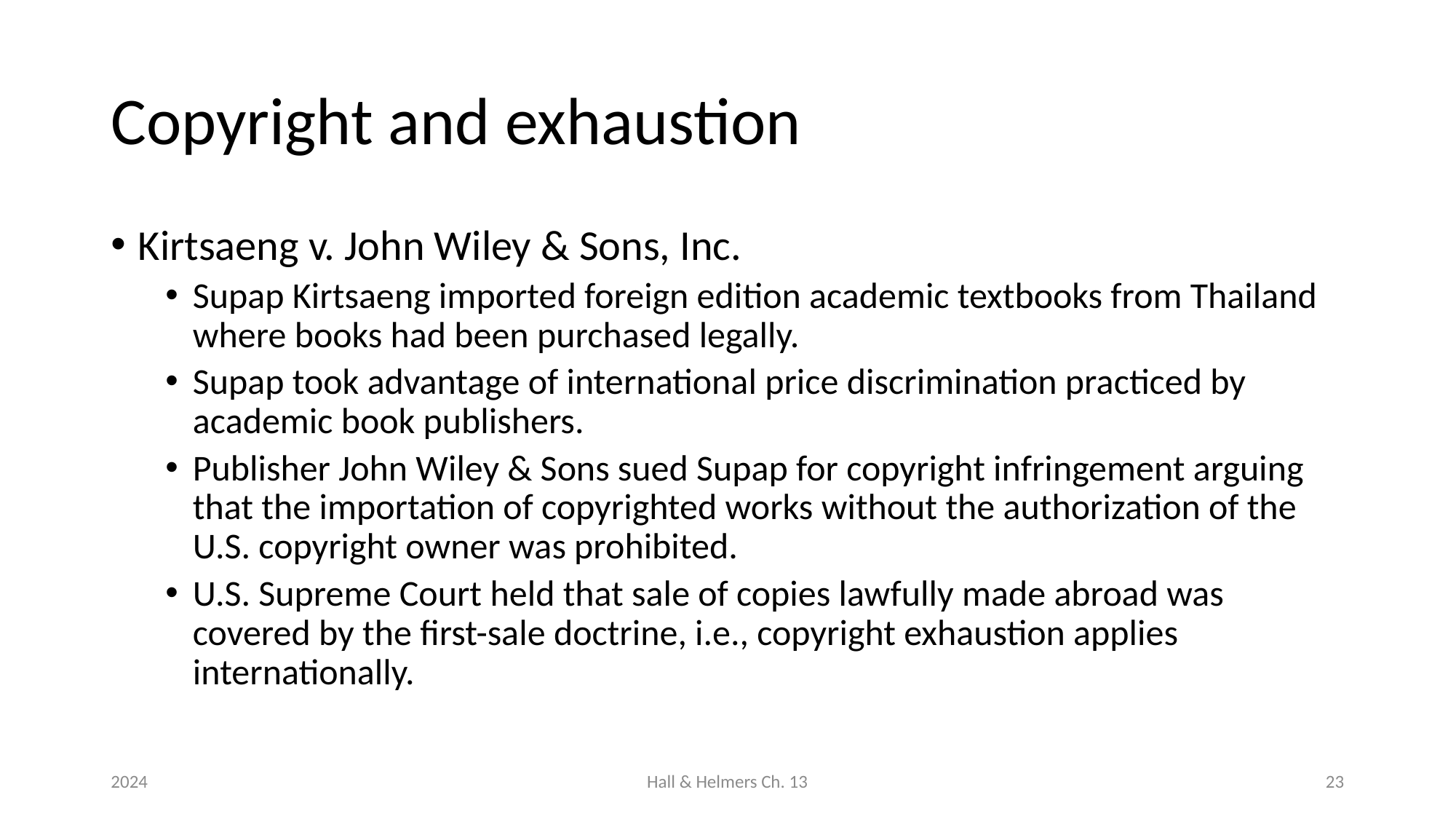

# Copyright and exhaustion
Kirtsaeng v. John Wiley & Sons, Inc.
Supap Kirtsaeng imported foreign edition academic textbooks from Thailand where books had been purchased legally.
Supap took advantage of international price discrimination practiced by academic book publishers.
Publisher John Wiley & Sons sued Supap for copyright infringement arguing that the importation of copyrighted works without the authorization of the U.S. copyright owner was prohibited.
U.S. Supreme Court held that sale of copies lawfully made abroad was covered by the first-sale doctrine, i.e., copyright exhaustion applies internationally.
2024
Hall & Helmers Ch. 13
23